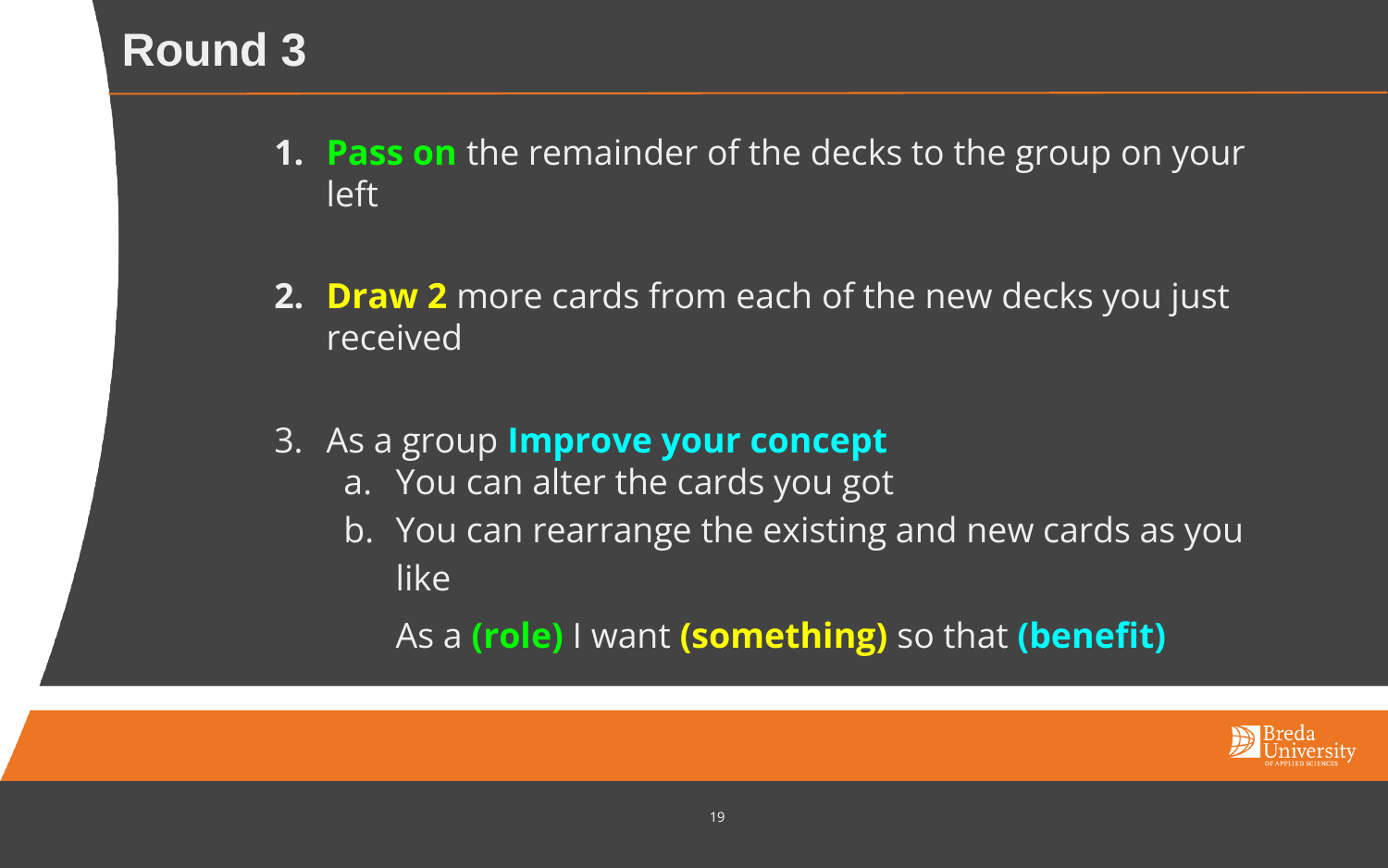

# Round 3
Pass on the remainder of the decks to the group on your left

Draw 2 more cards from each of the new decks you just received

As a group Improve your concept
You can alter the cards you got
You can rearrange the existing and new cards as you like
As a (role) I want (something) so that (benefit)

19